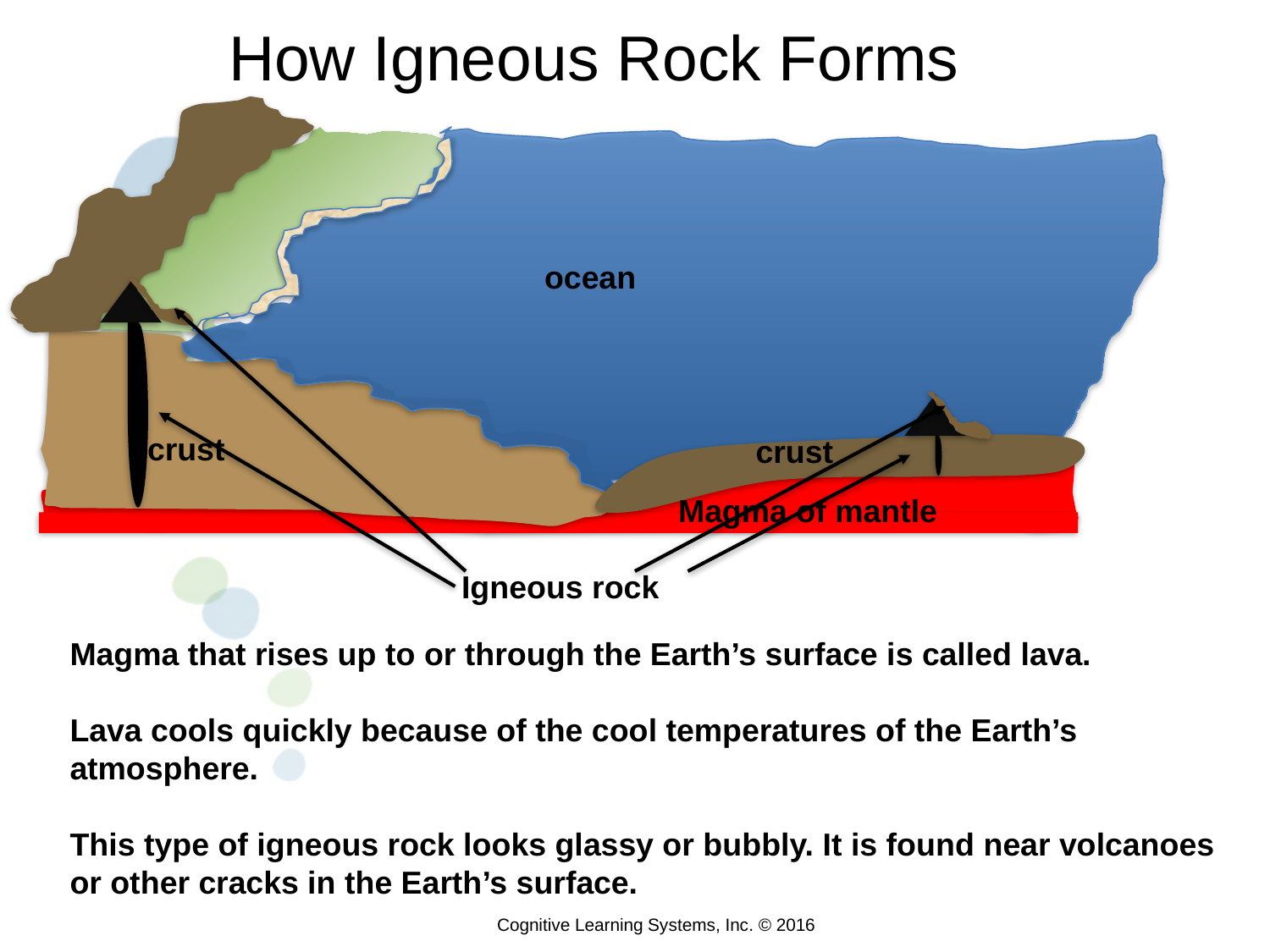

How Igneous Rock Forms

ocean
crust
  crust
Magma of mantle

Igneous rock
Magma that rises up to or through the Earth’s surface is called lava.

Lava cools quickly because of the cool temperatures of the Earth’s atmosphere.

This type of igneous rock looks glassy or bubbly. It is found near volcanoes or other cracks in the Earth’s surface.
Cognitive Learning Systems, Inc. © 2016